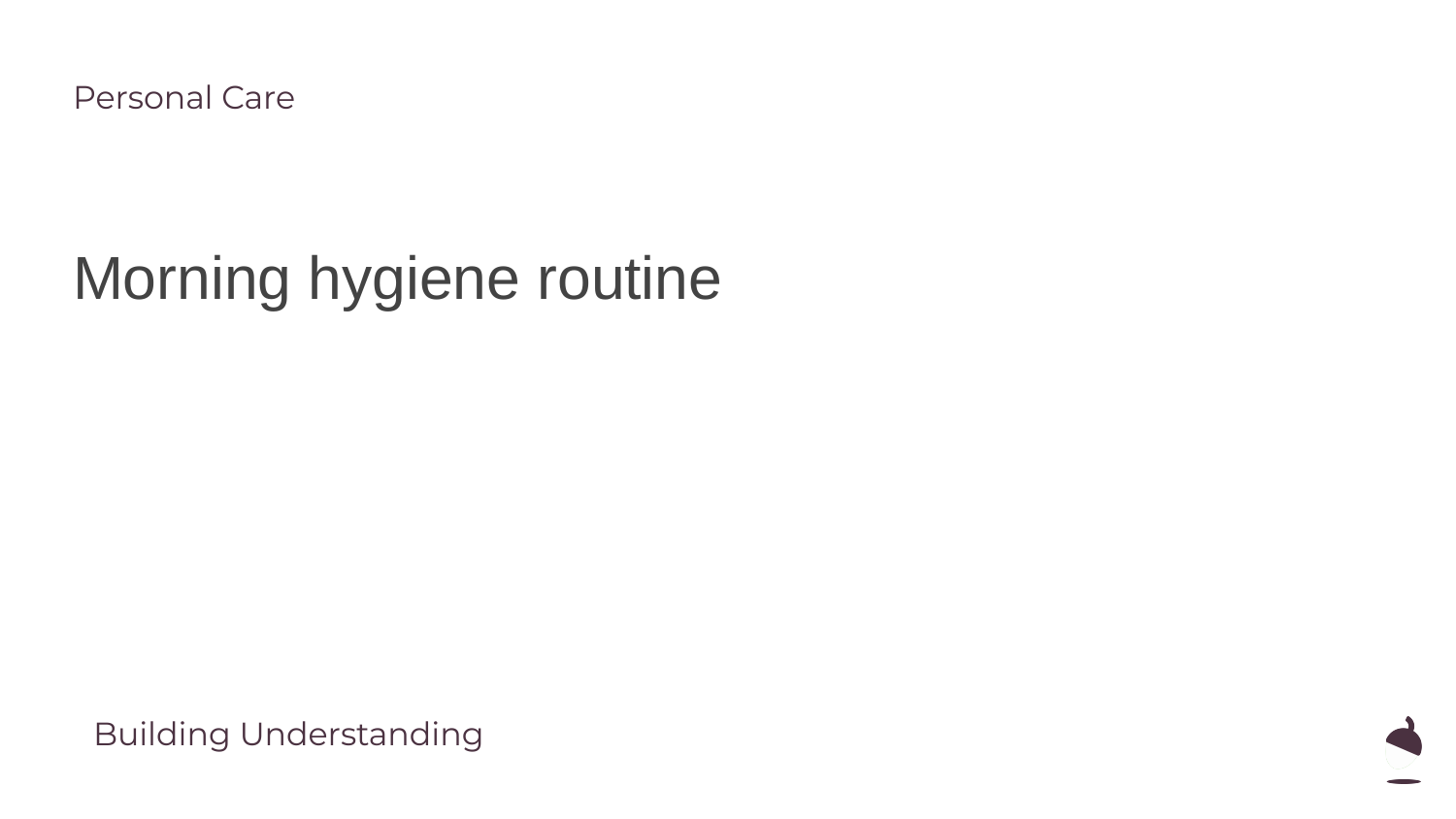

Personal Care
Morning hygiene routine

Building Understanding